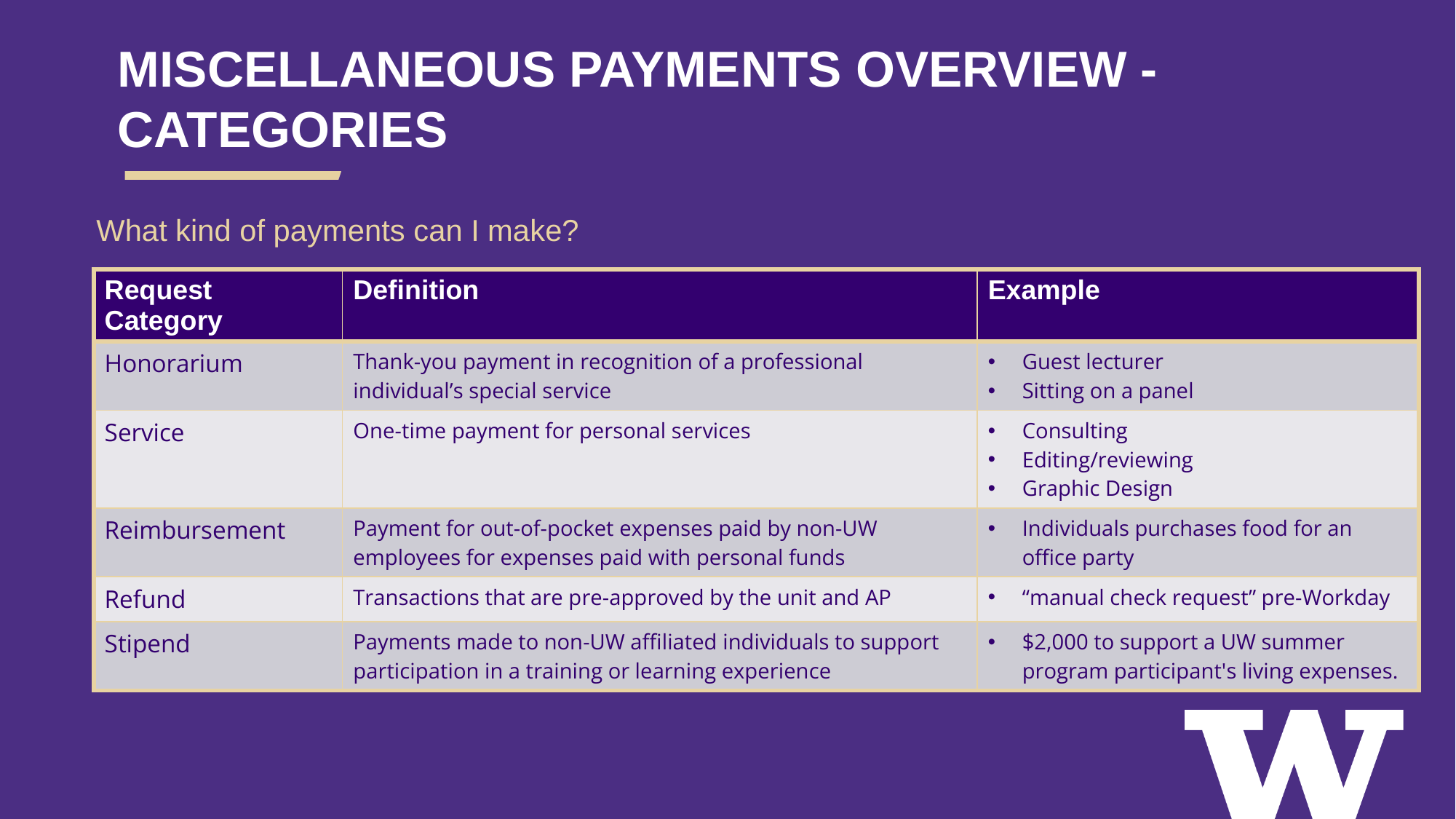

# MISCELLANEOUS PAYMENTS OVERVIEW - CATEGORIES
What kind of payments can I make?
| Request Category | Definition | Example |
| --- | --- | --- |
| Honorarium | Thank-you payment in recognition of a professional individual’s special service | Guest lecturer Sitting on a panel |
| Service | One-time payment for personal services | Consulting Editing/reviewing Graphic Design |
| Reimbursement | Payment for out-of-pocket expenses paid by non-UW employees for expenses paid with personal funds | Individuals purchases food for an office party |
| Refund | Transactions that are pre-approved by the unit and AP | “manual check request” pre-Workday |
| Stipend | Payments made to non-UW affiliated individuals to support participation in a training or learning experience | $2,000 to support a UW summer program participant's living expenses. |